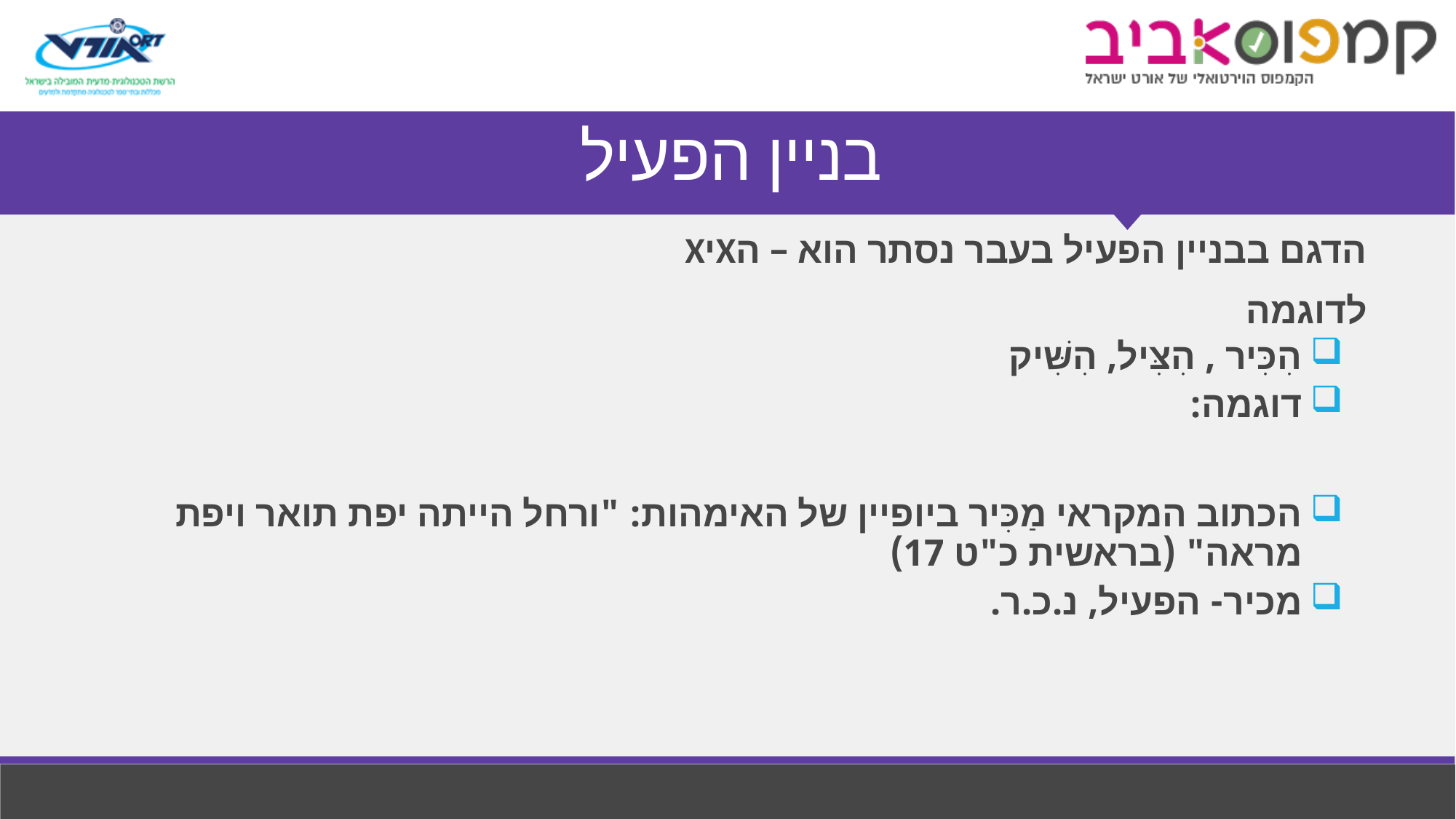

# בניין הפעיל
הדגם בבניין הפעיל בעבר נסתר הוא – הXיX
לדוגמה
הִכִּיר , הִצִּיל, הִשִּׁיק
דוגמה:

הכתוב המקראי מַכִּיר ביופיין של האימהות: "ורחל הייתה יפת תואר ויפת מראה" (בראשית כ"ט 17)
מכיר- הפעיל, נ.כ.ר.